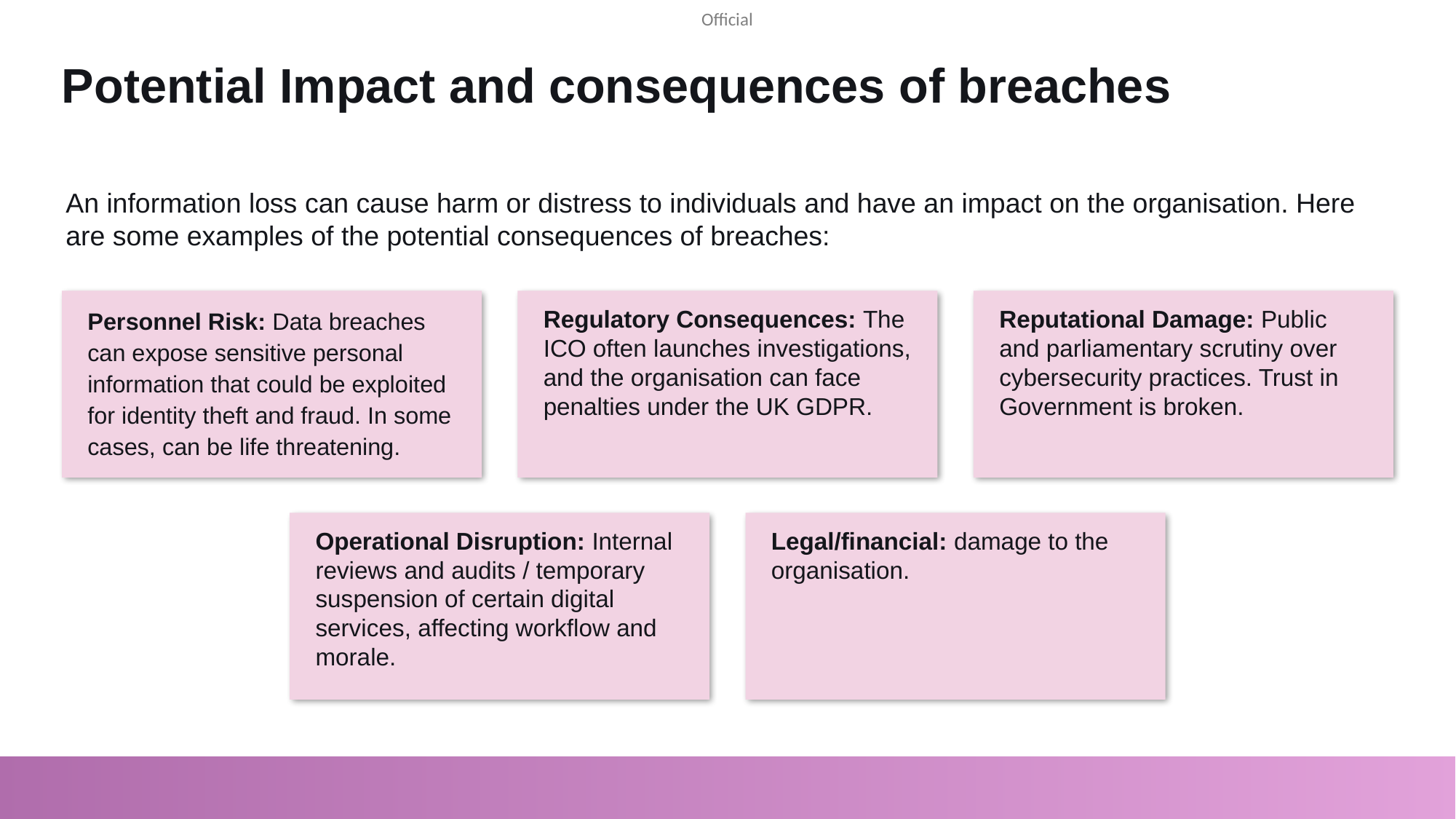

# Potential Impact and consequences of breaches
An information loss can cause harm or distress to individuals and have an impact on the organisation. Here are some examples of the potential consequences of breaches:
Personnel Risk: Data breaches can expose sensitive personal information that could be exploited for identity theft and fraud. In some cases, can be life threatening.

Regulatory Consequences: The ICO often launches investigations, and the organisation can face penalties under the UK GDPR.

Reputational Damage: Public and parliamentary scrutiny over cybersecurity practices. Trust in Government is broken.
Operational Disruption: Internal reviews and audits / temporary suspension of certain digital services, affecting workflow and morale.
Legal/financial: damage to the organisation.